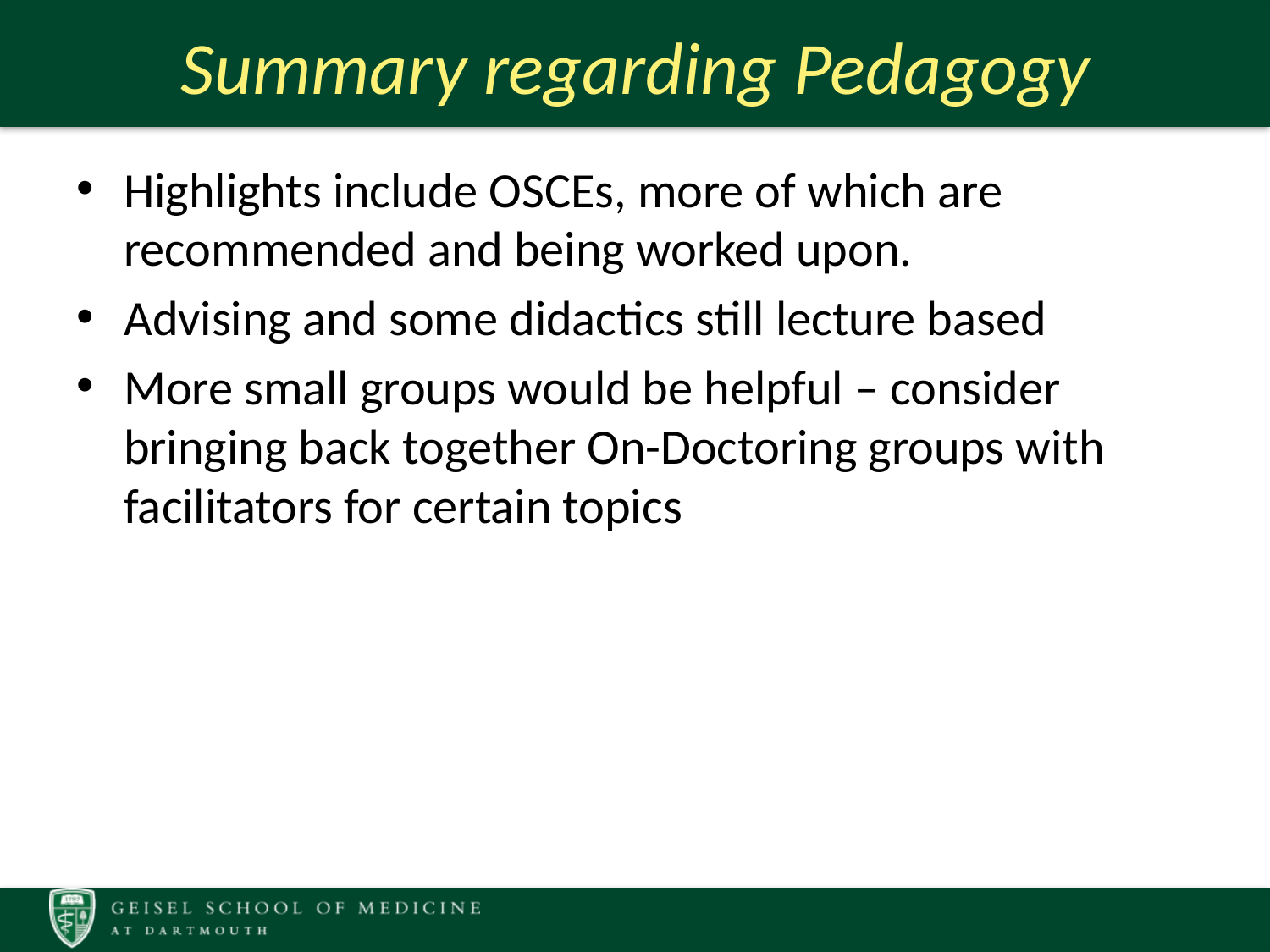

# Summary regarding Pedagogy
Highlights include OSCEs, more of which are recommended and being worked upon.
Advising and some didactics still lecture based
More small groups would be helpful – consider bringing back together On-Doctoring groups with facilitators for certain topics